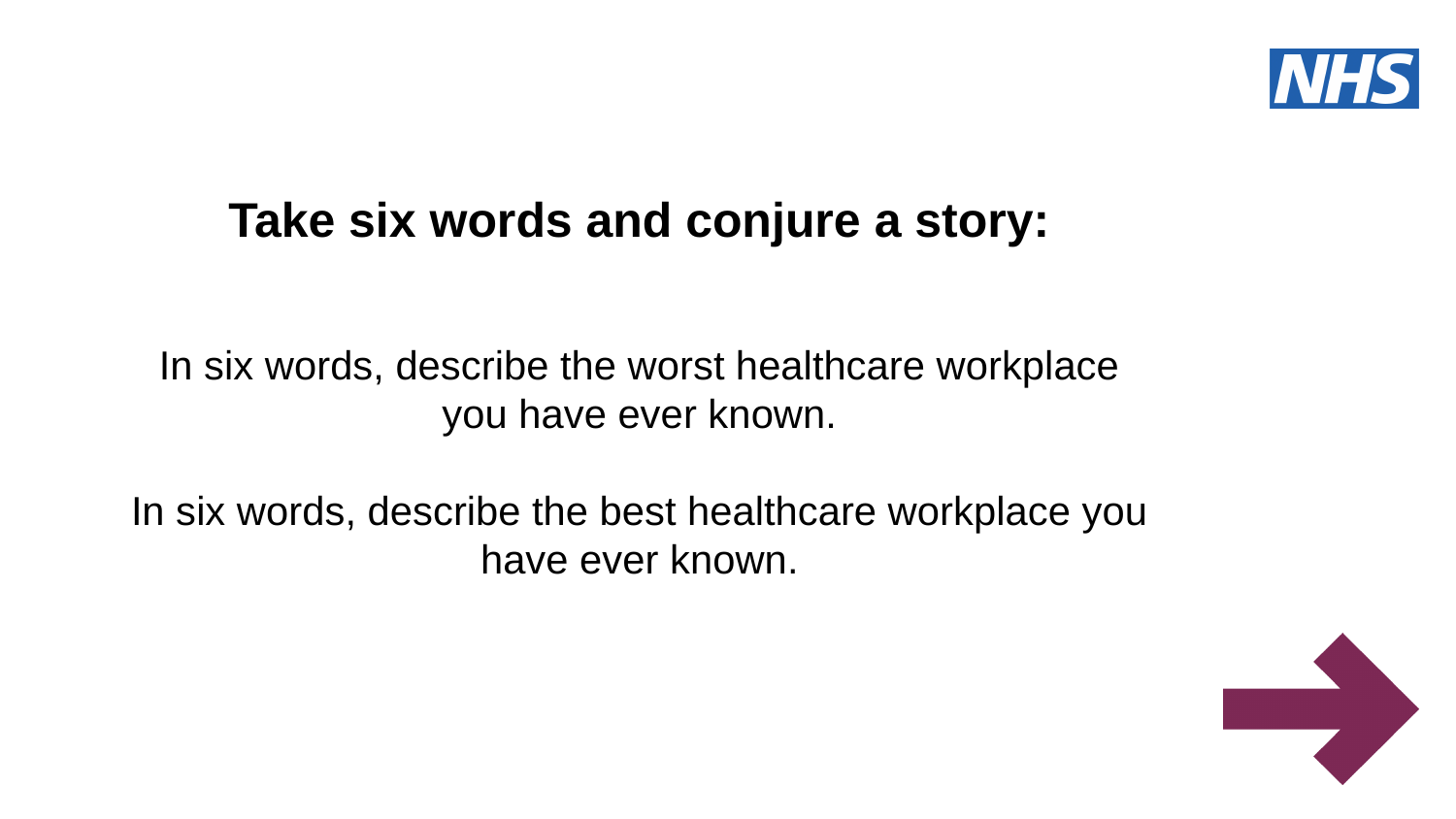

# Take six words and conjure a story:
In six words, describe the worst healthcare workplace you have ever known.

In six words, describe the best healthcare workplace you have ever known.